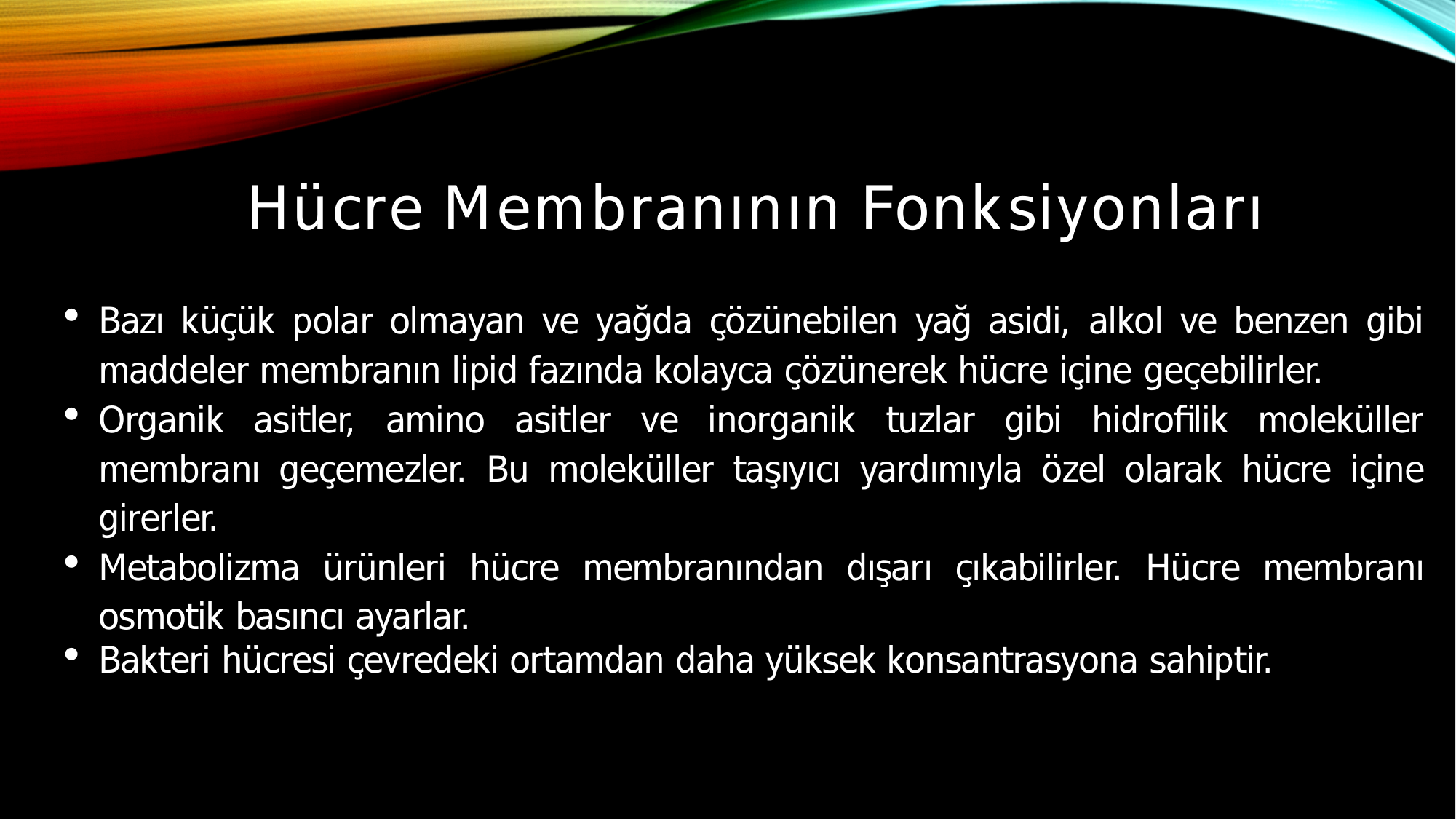

Hücre Membranının Fonksiyonları

Bazı küçük polar olmayan ve yağda çözünebilen yağ asidi, alkol ve benzen gibi maddeler membranın lipid fazında kolayca çözünerek hücre içine geçebilirler.
Organik asitler, amino asitler ve inorganik tuzlar gibi hidrofilik moleküller membranı geçemezler. Bu moleküller taşıyıcı yardımıyla özel olarak hücre içine girerler.
Metabolizma ürünleri hücre membranından dışarı çıkabilirler. Hücre membranı osmotik basıncı ayarlar.
Bakteri hücresi çevredeki ortamdan daha yüksek konsantrasyona sahiptir.